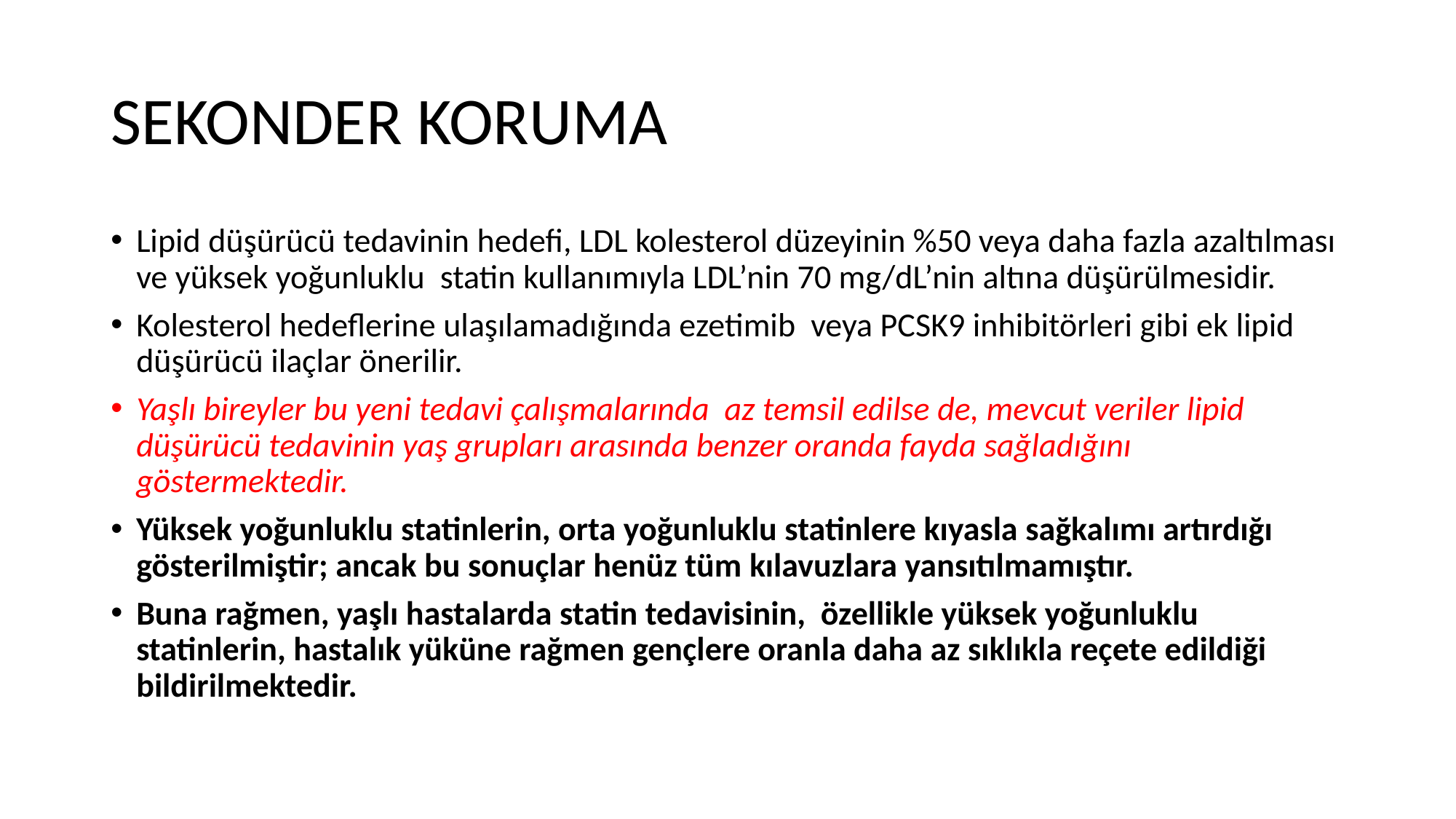

# SEKONDER KORUMA
Lipid düşürücü tedavinin hedefi, LDL kolesterol düzeyinin %50 veya daha fazla azaltılması ve yüksek yoğunluklu  statin kullanımıyla LDL’nin 70 mg/dL’nin altına düşürülmesidir.
Kolesterol hedeflerine ulaşılamadığında ezetimib  veya PCSK9 inhibitörleri gibi ek lipid düşürücü ilaçlar önerilir.
Yaşlı bireyler bu yeni tedavi çalışmalarında  az temsil edilse de, mevcut veriler lipid düşürücü tedavinin yaş grupları arasında benzer oranda fayda sağladığını göstermektedir.
Yüksek yoğunluklu statinlerin, orta yoğunluklu statinlere kıyasla sağkalımı artırdığı gösterilmiştir; ancak bu sonuçlar henüz tüm kılavuzlara yansıtılmamıştır.
Buna rağmen, yaşlı hastalarda statin tedavisinin,  özellikle yüksek yoğunluklu statinlerin, hastalık yüküne rağmen gençlere oranla daha az sıklıkla reçete edildiği bildirilmektedir.